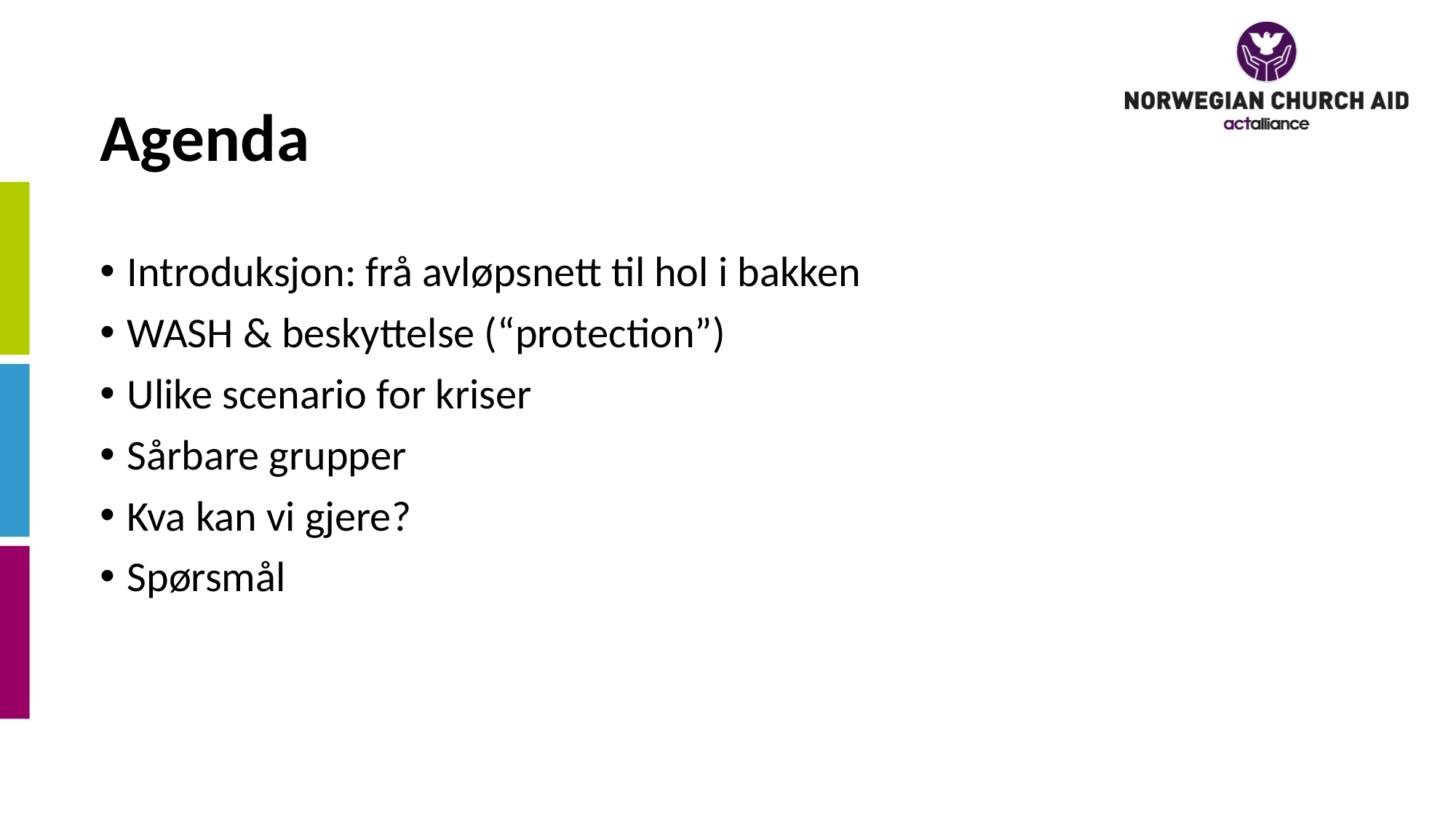

# Agenda
Introduksjon: frå avløpsnett til hol i bakken
WASH & beskyttelse (“protection”)
Ulike scenario for kriser
Sårbare grupper
Kva kan vi gjere?
Spørsmål